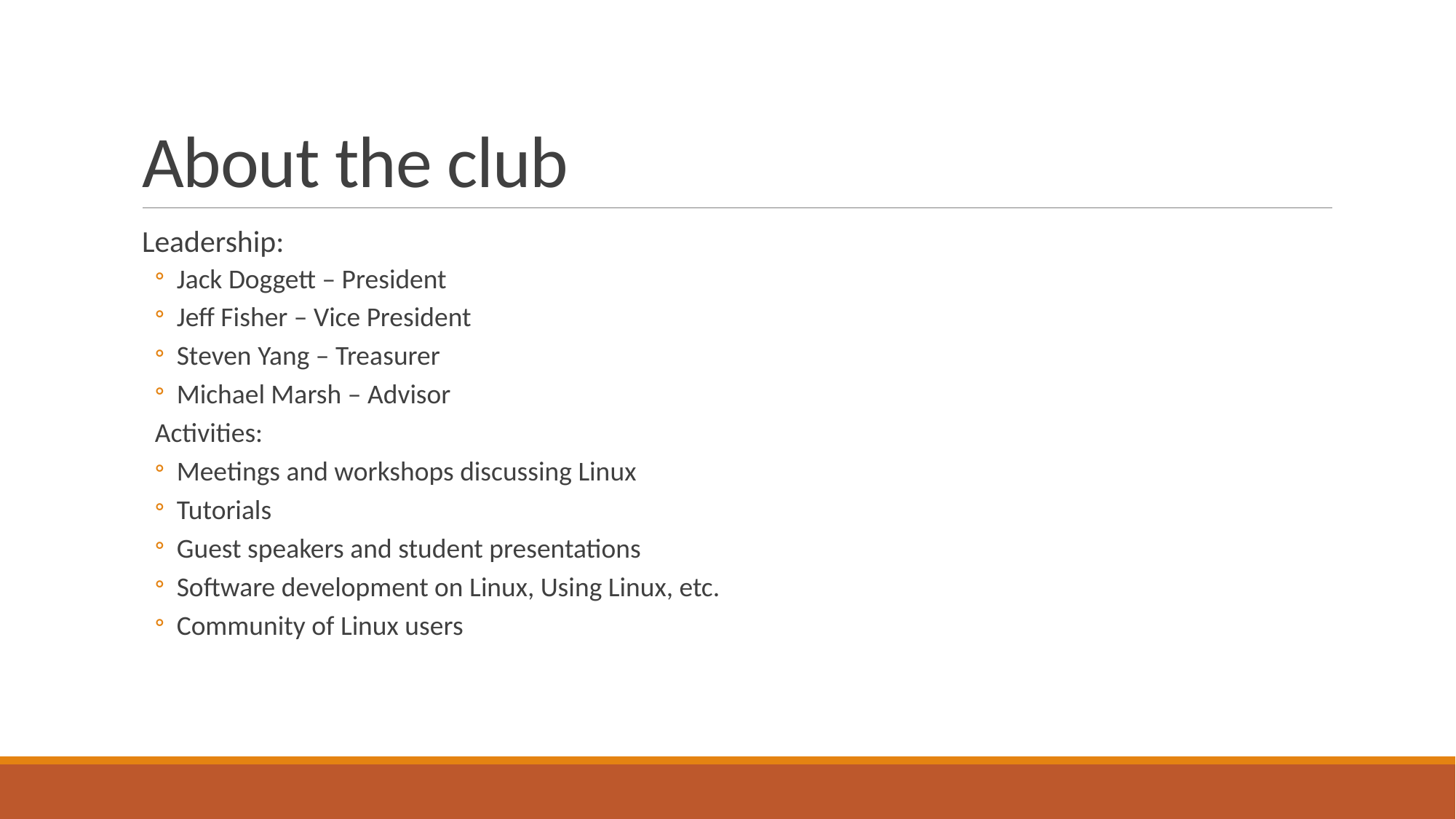

# About the club
Leadership:
Jack Doggett – President
Jeff Fisher – Vice President
Steven Yang – Treasurer
Michael Marsh – Advisor
Activities:
Meetings and workshops discussing Linux
Tutorials
Guest speakers and student presentations
Software development on Linux, Using Linux, etc.
Community of Linux users